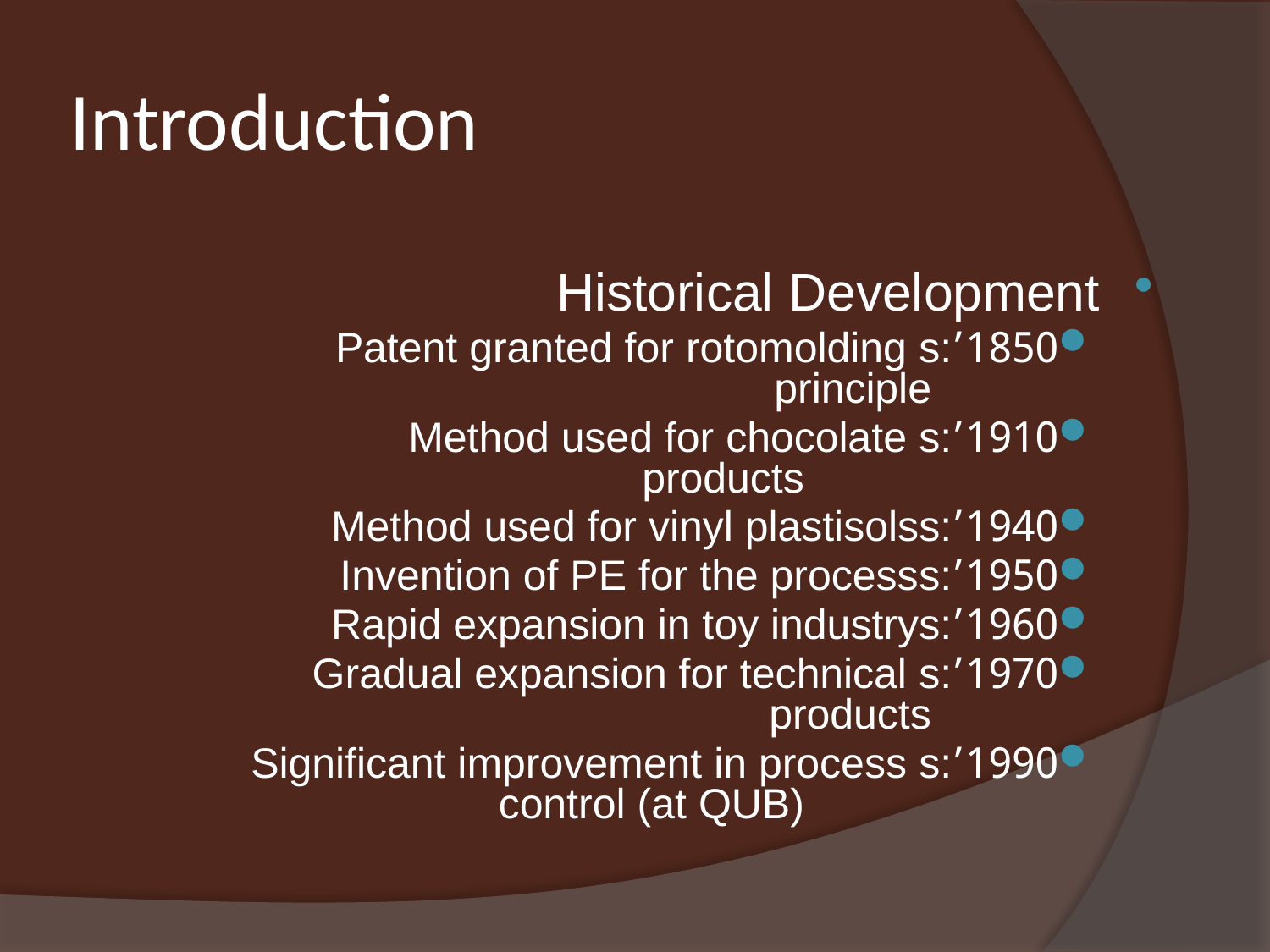

# Introduction
Historical Development
1850’s:	Patent granted for rotomolding 			principle
1910’s:	Method used for chocolate 				products
1940’s:	Method used for vinyl plastisols
1950’s:	Invention of PE for the process
1960’s:	Rapid expansion in toy industry
1970’s:	Gradual expansion for technical 			products
1990’s:	Significant improvement in process 			control (at QUB)